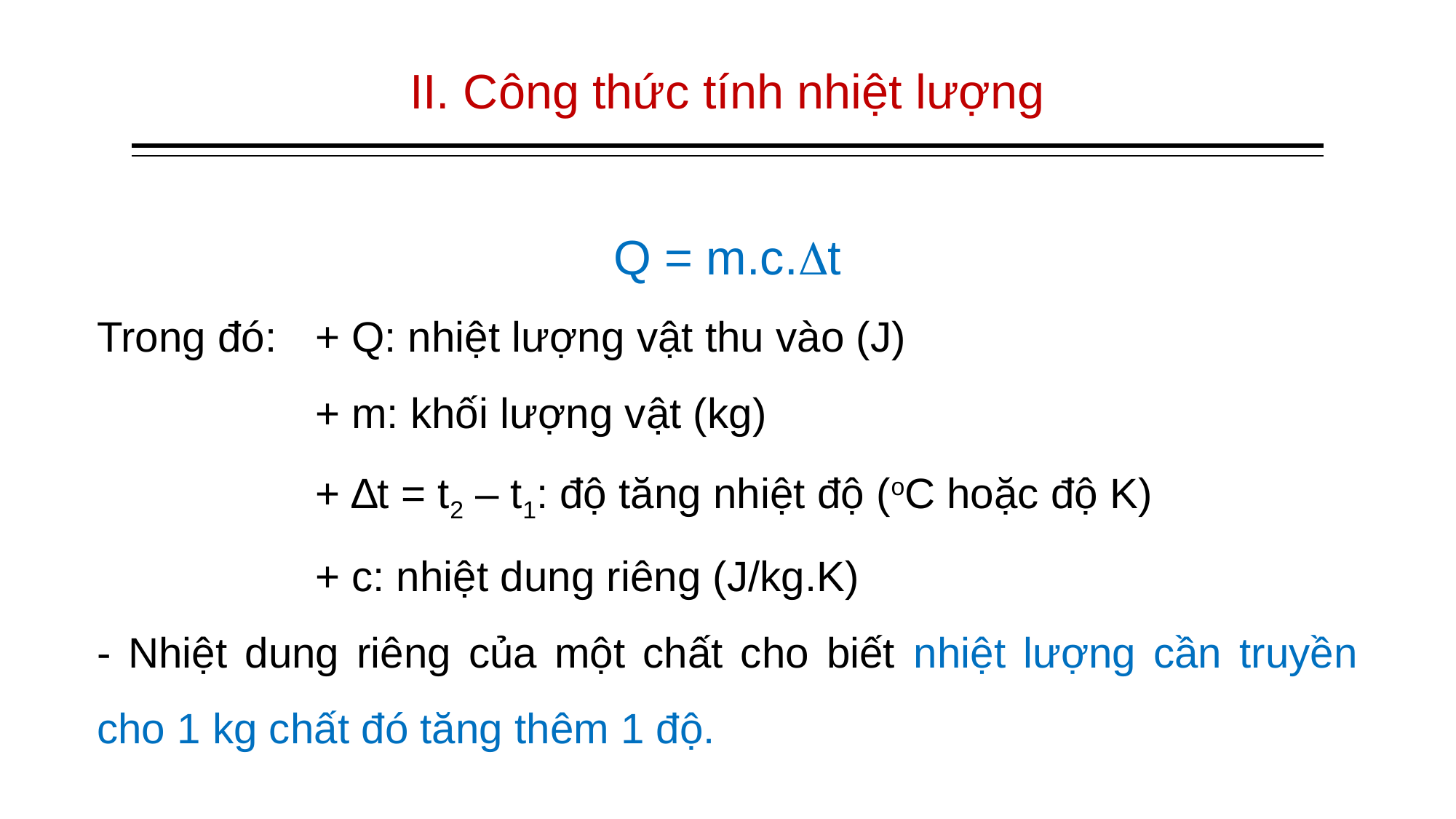

# II. Công thức tính nhiệt lượng
Q = m.c.Δt
Trong đó:	+ Q: nhiệt lượng vật thu vào (J)
		+ m: khối lượng vật (kg)
		+ ∆t = t2 – t1: độ tăng nhiệt độ (oC hoặc độ K)
		+ c: nhiệt dung riêng (J/kg.K)
- Nhiệt dung riêng của một chất cho biết nhiệt lượng cần truyền cho 1 kg chất đó tăng thêm 1 độ.